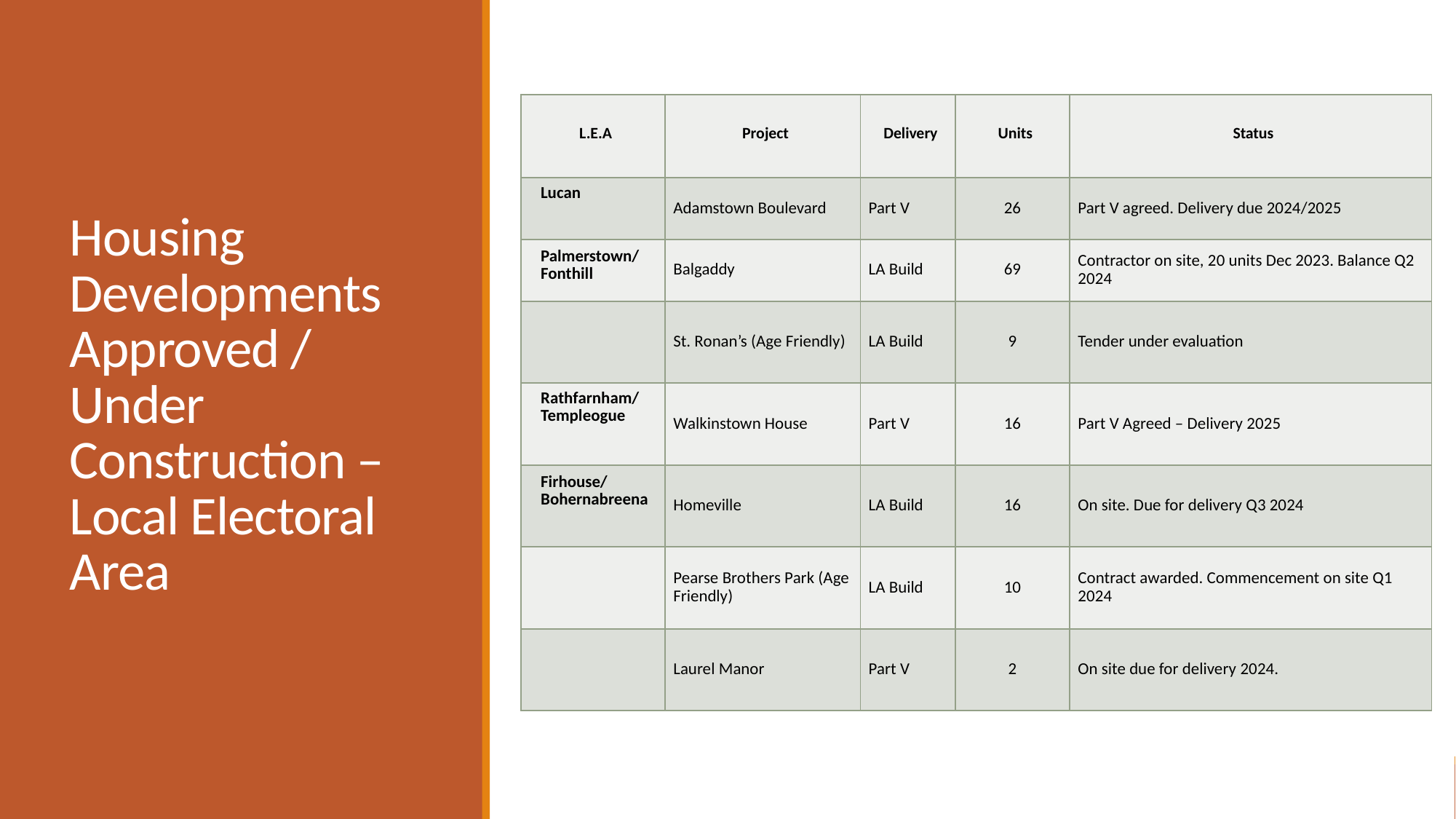

# Housing Developments Approved / Under Construction – Local Electoral Area
| L.E.A | Project | Delivery | Units | Status |
| --- | --- | --- | --- | --- |
| Lucan | Adamstown Boulevard | Part V | 26 | Part V agreed. Delivery due 2024/2025 |
| Palmerstown/ Fonthill | Balgaddy | LA Build | 69 | Contractor on site, 20 units Dec 2023. Balance Q2 2024 |
|  | St. Ronan’s (Age Friendly) | LA Build | 9 | Tender under evaluation |
| Rathfarnham/ Templeogue | Walkinstown House | Part V | 16 | Part V Agreed – Delivery 2025 |
| Firhouse/ Bohernabreena | Homeville | LA Build | 16 | On site. Due for delivery Q3 2024 |
|  | Pearse Brothers Park (Age Friendly) | LA Build | 10 | Contract awarded. Commencement on site Q1 2024 |
|  | Laurel Manor | Part V | 2 | On site due for delivery 2024. |